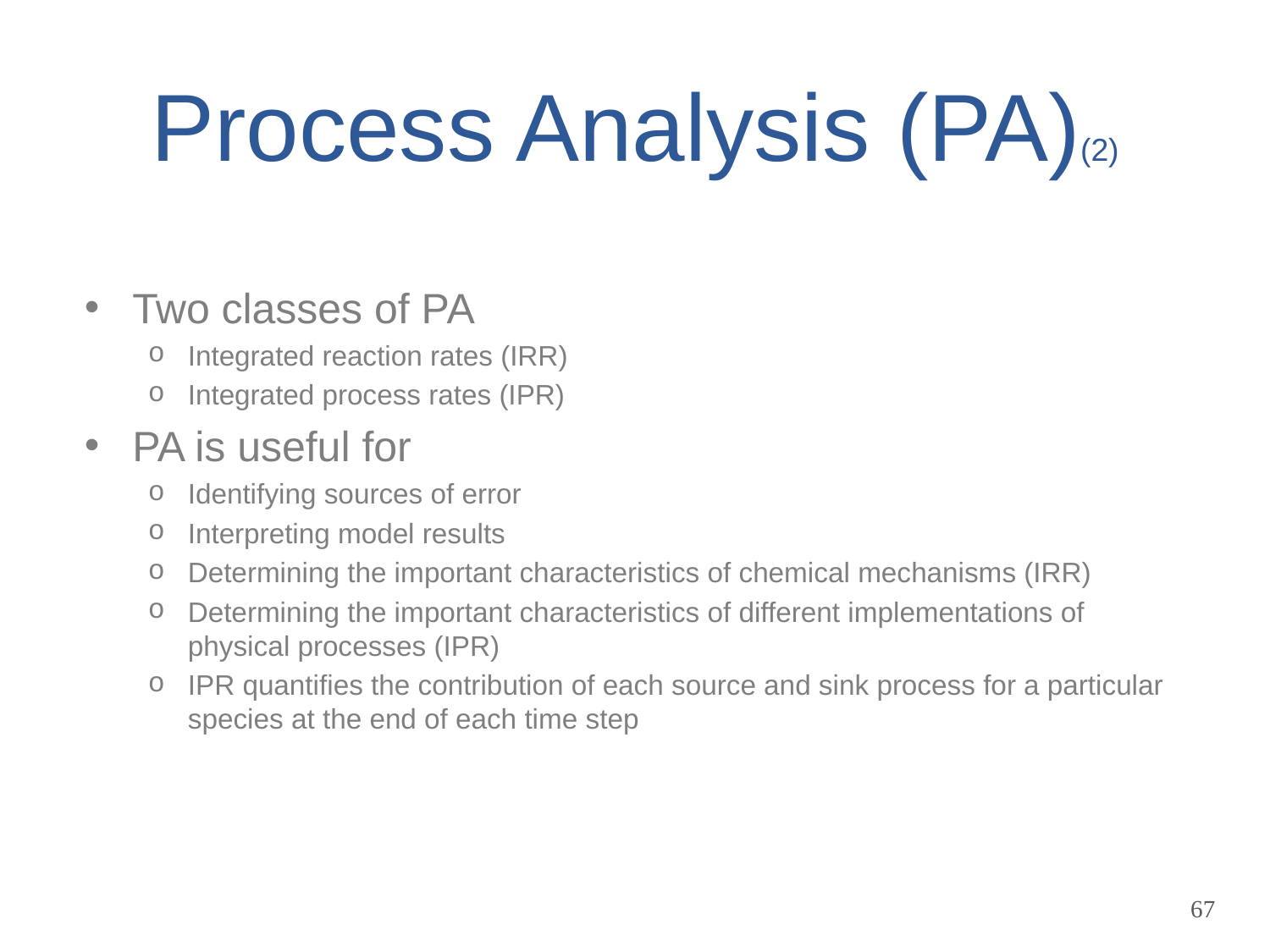

# Process Analysis (PA)(2)
Two classes of PA
Integrated reaction rates (IRR)
Integrated process rates (IPR)
PA is useful for
Identifying sources of error
Interpreting model results
Determining the important characteristics of chemical mechanisms (IRR)
Determining the important characteristics of different implementations of physical processes (IPR)
IPR quantifies the contribution of each source and sink process for a particular species at the end of each time step
67